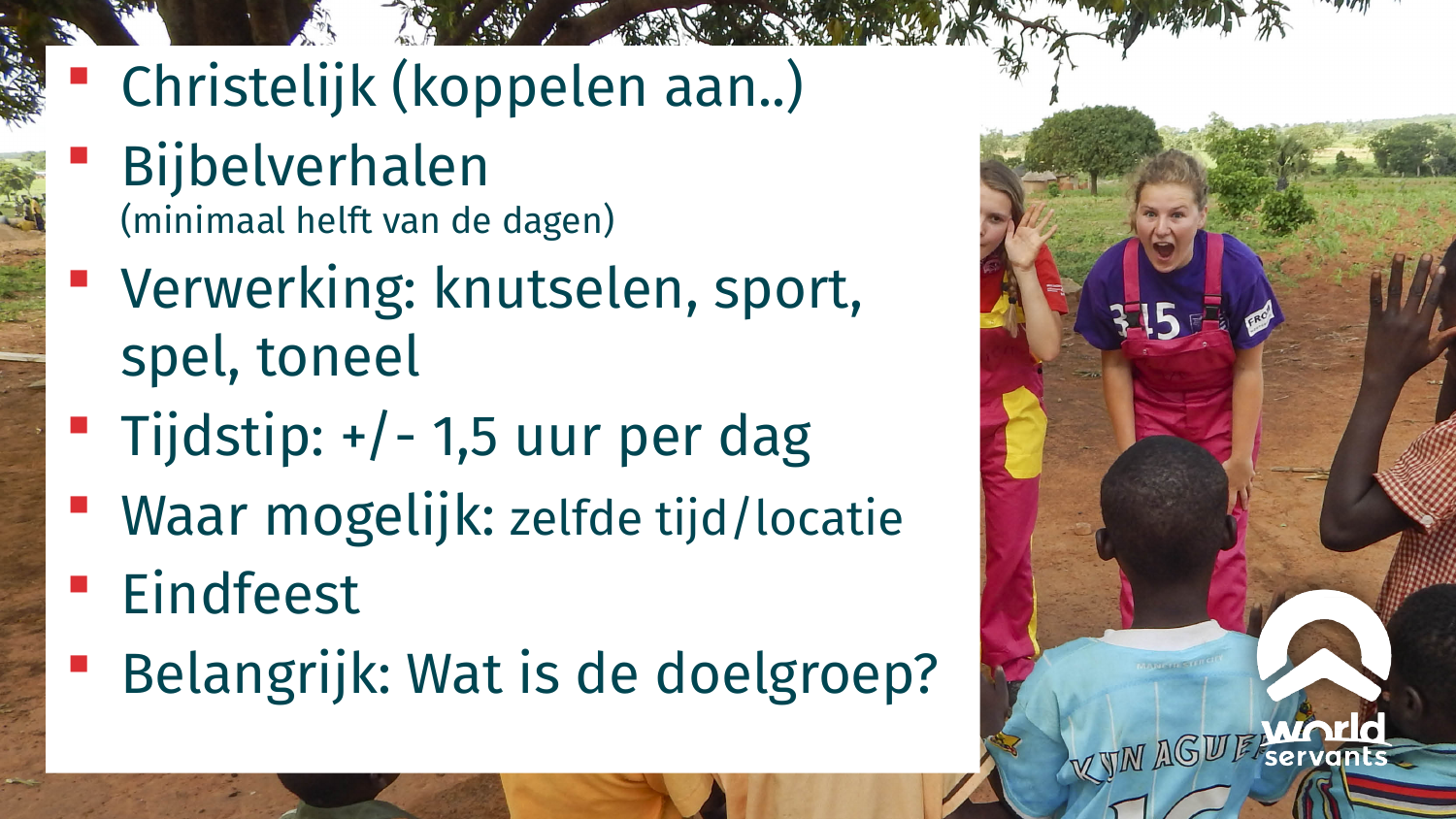

Christelijk (koppelen aan..)
Bijbelverhalen
(minimaal helft van de dagen)
Verwerking: knutselen, sport, spel, toneel
Tijdstip: +/- 1,5 uur per dag
Waar mogelijk: zelfde tijd/locatie
Eindfeest
Belangrijk: Wat is de doelgroep?